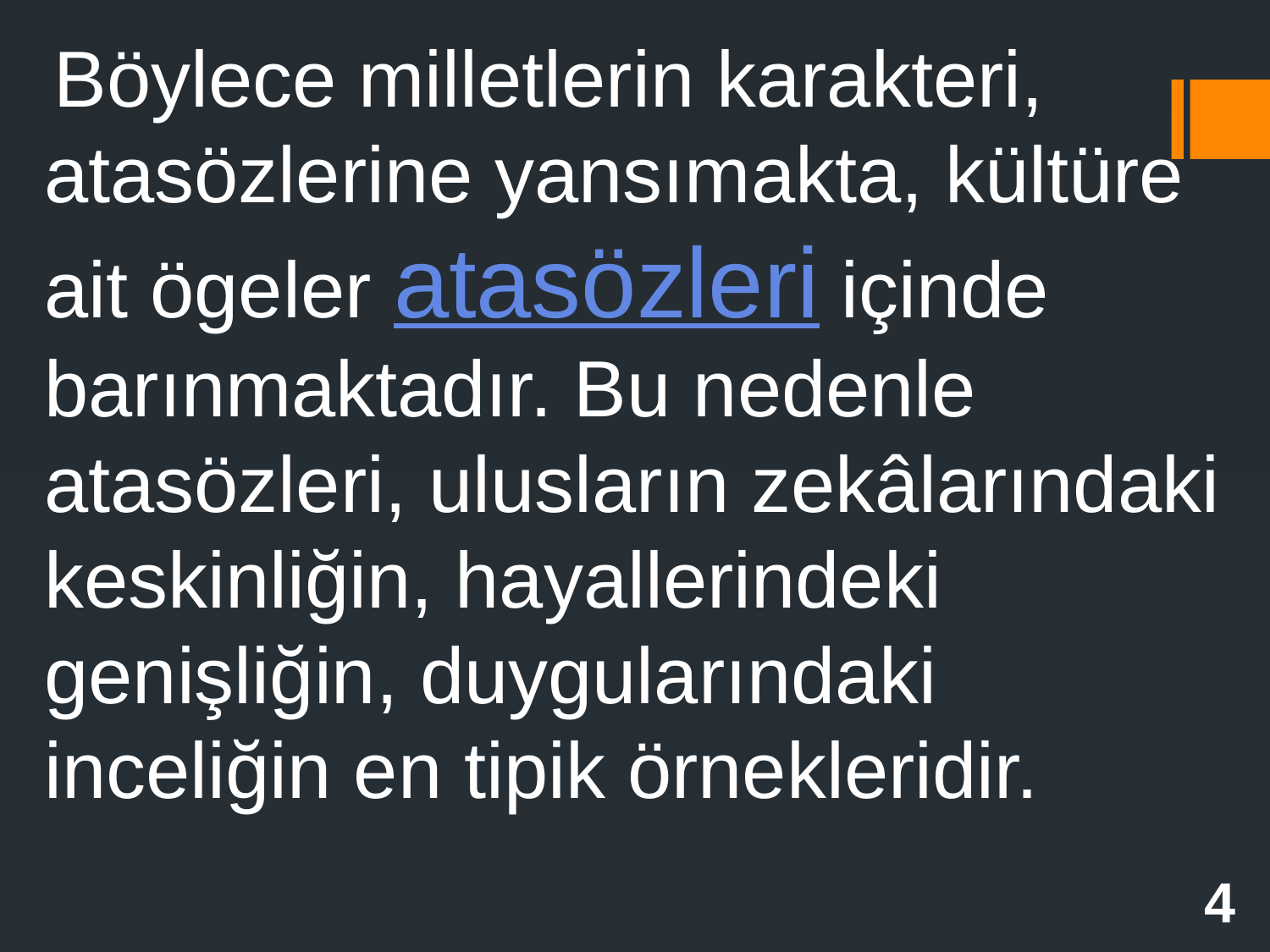

Böylece milletlerin karakteri, atasözlerine yansımakta, kültüre ait ögeler atasözleri içinde barınmaktadır. Bu nedenle atasözleri, ulusların zekâlarındaki keskinliğin, hayallerindeki genişliğin, duygularındaki inceliğin en tipik örnekleridir.
4